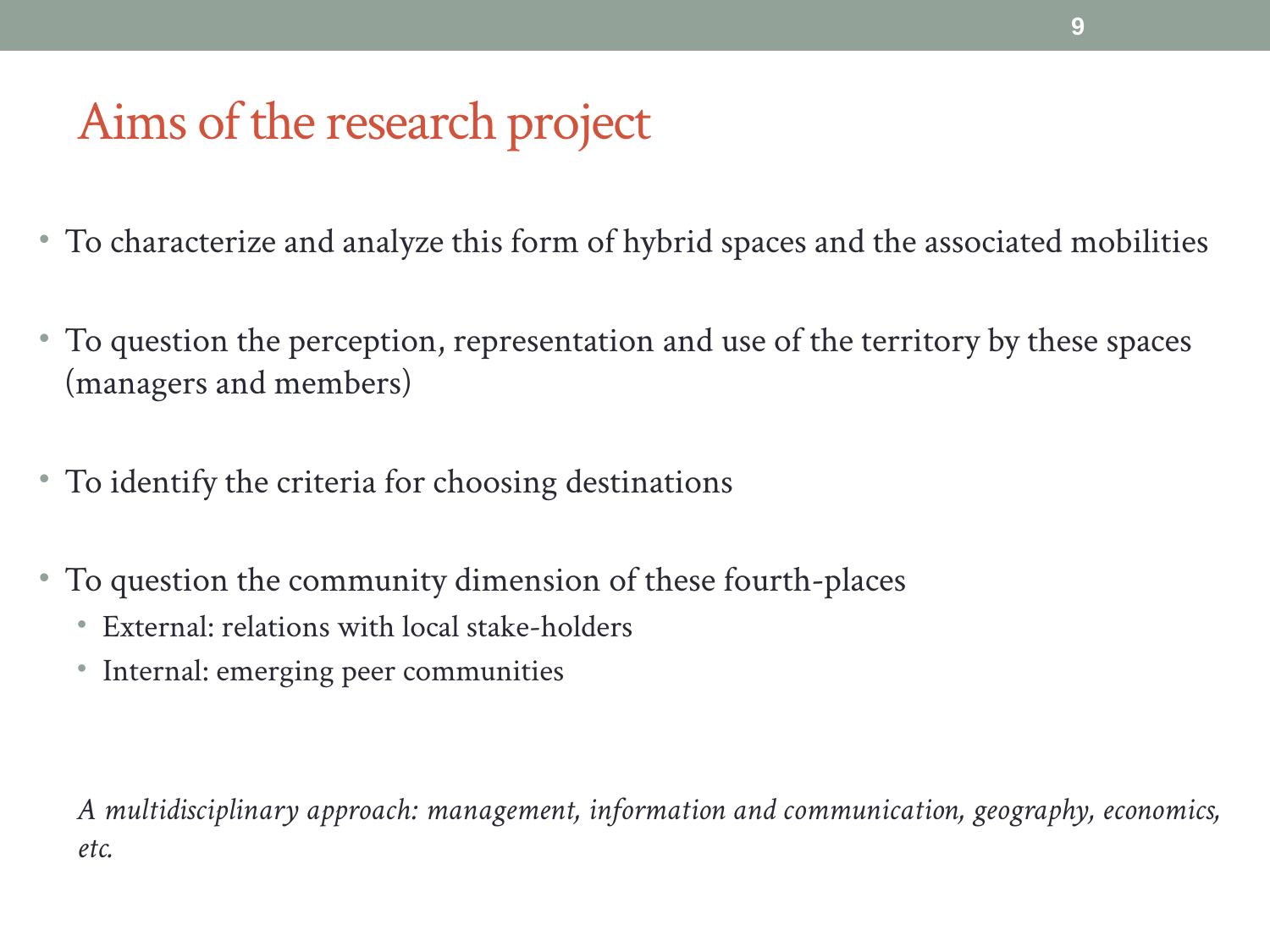

9
# Aims of the research project
To characterize and analyze this form of hybrid spaces and the associated mobilities

To question the perception, representation and use of the territory by these spaces (managers and members)

To identify the criteria for choosing destinations

To question the community dimension of these fourth-places
External: relations with local stake-holders
Internal: emerging peer communities

A multidisciplinary approach: management, information and communication, geography, economics, etc.